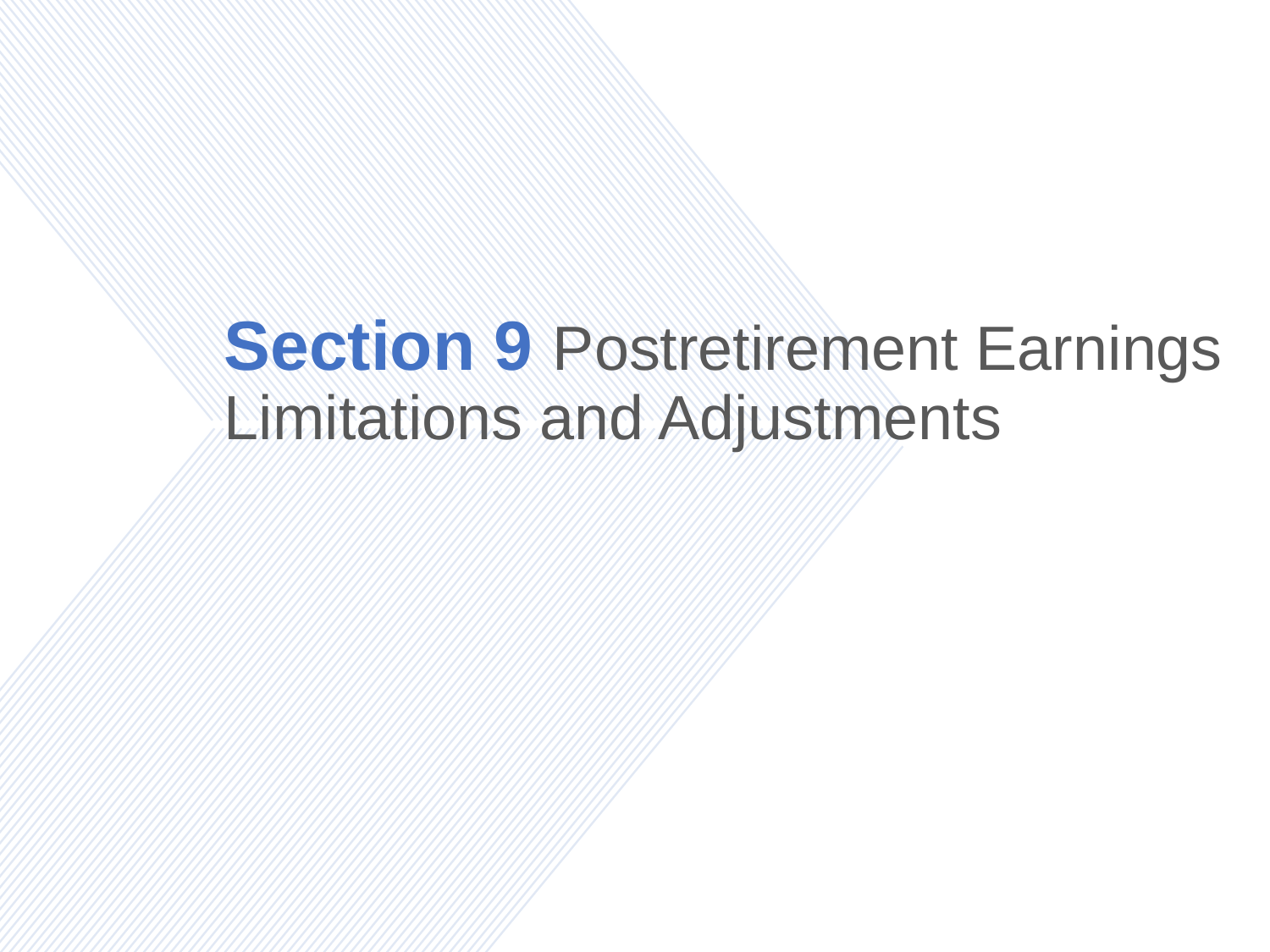

# Section 9 Postretirement Earnings Limitations and Adjustments